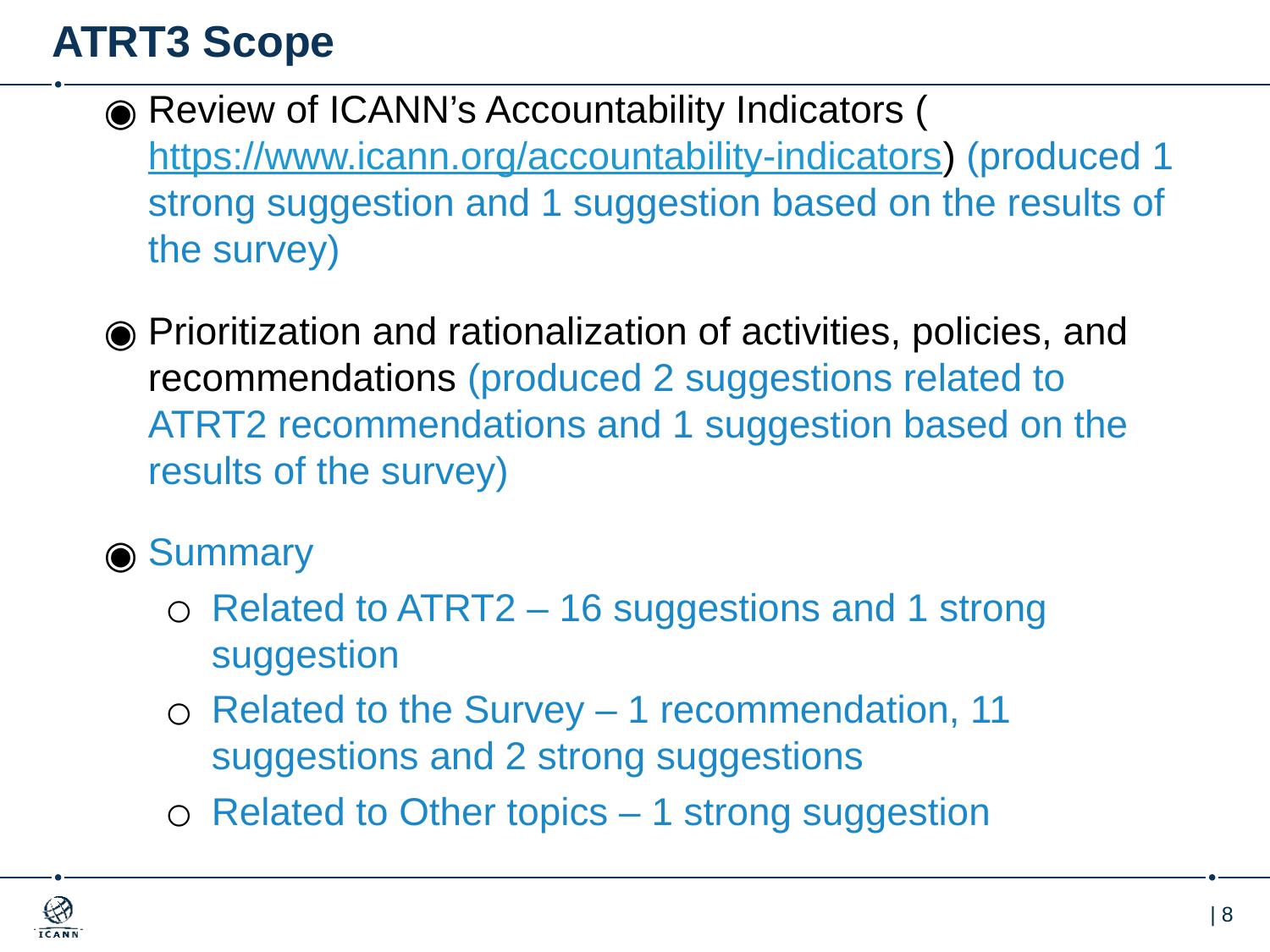

# ATRT3 Scope
Review of ICANN’s Accountability Indicators (https://www.icann.org/accountability-indicators) (produced 1 strong suggestion and 1 suggestion based on the results of the survey)
Prioritization and rationalization of activities, policies, and recommendations (produced 2 suggestions related to ATRT2 recommendations and 1 suggestion based on the results of the survey)
Summary
Related to ATRT2 – 16 suggestions and 1 strong suggestion
Related to the Survey – 1 recommendation, 11 suggestions and 2 strong suggestions
Related to Other topics – 1 strong suggestion